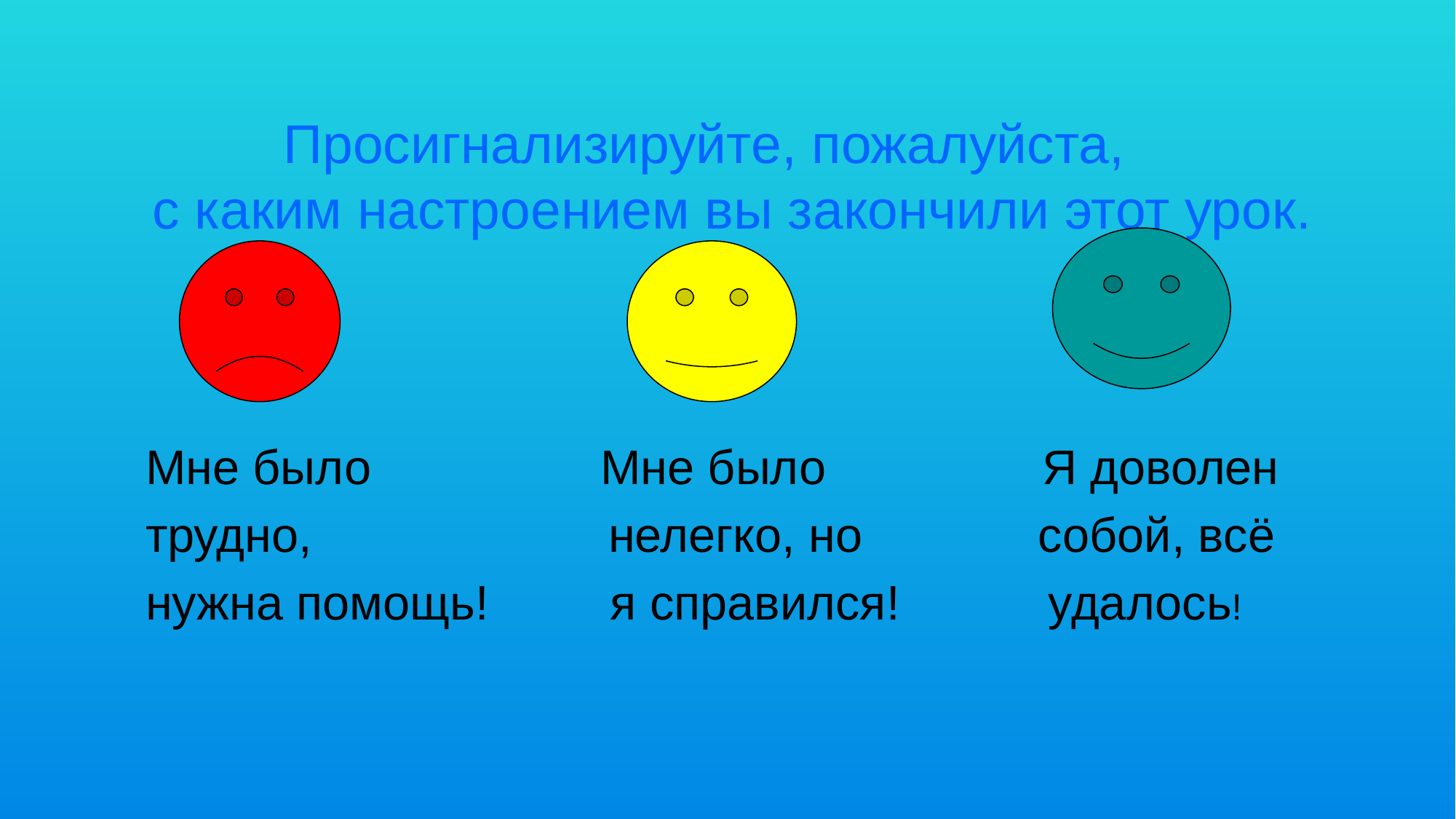

# Просигнализируйте, пожалуйста, с каким настроением вы закончили этот урок.

          Мне было                 Мне было                Я доволен
          трудно,                      нелегко, но             собой, всё
          нужна помощь!         я справился!           удалось!